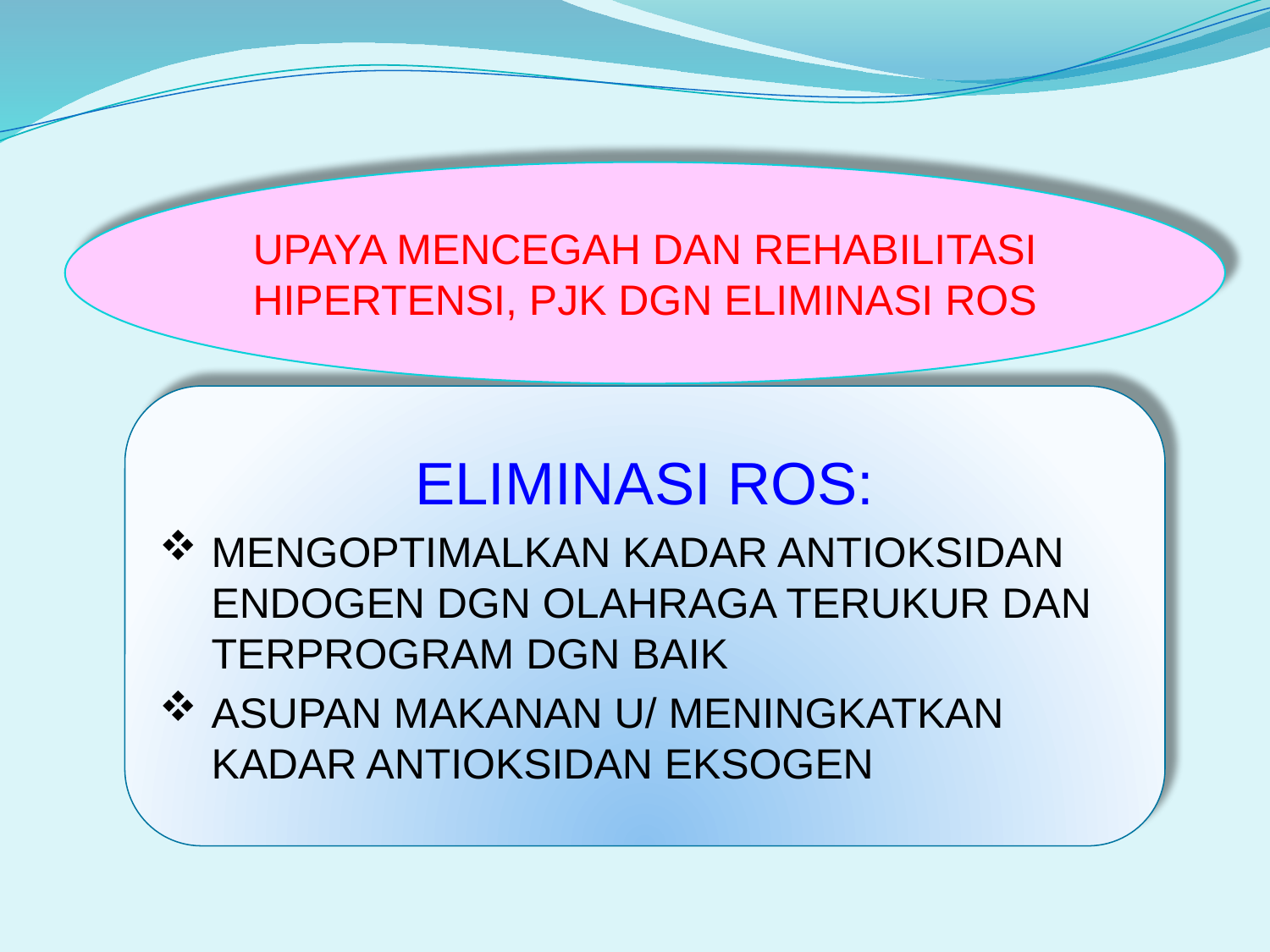

UPAYA MENCEGAH DAN REHABILITASI HIPERTENSI, PJK DGN ELIMINASI ROS
ELIMINASI ROS:
MENGOPTIMALKAN KADAR ANTIOKSIDAN ENDOGEN DGN OLAHRAGA TERUKUR DAN TERPROGRAM DGN BAIK
ASUPAN MAKANAN U/ MENINGKATKAN KADAR ANTIOKSIDAN EKSOGEN